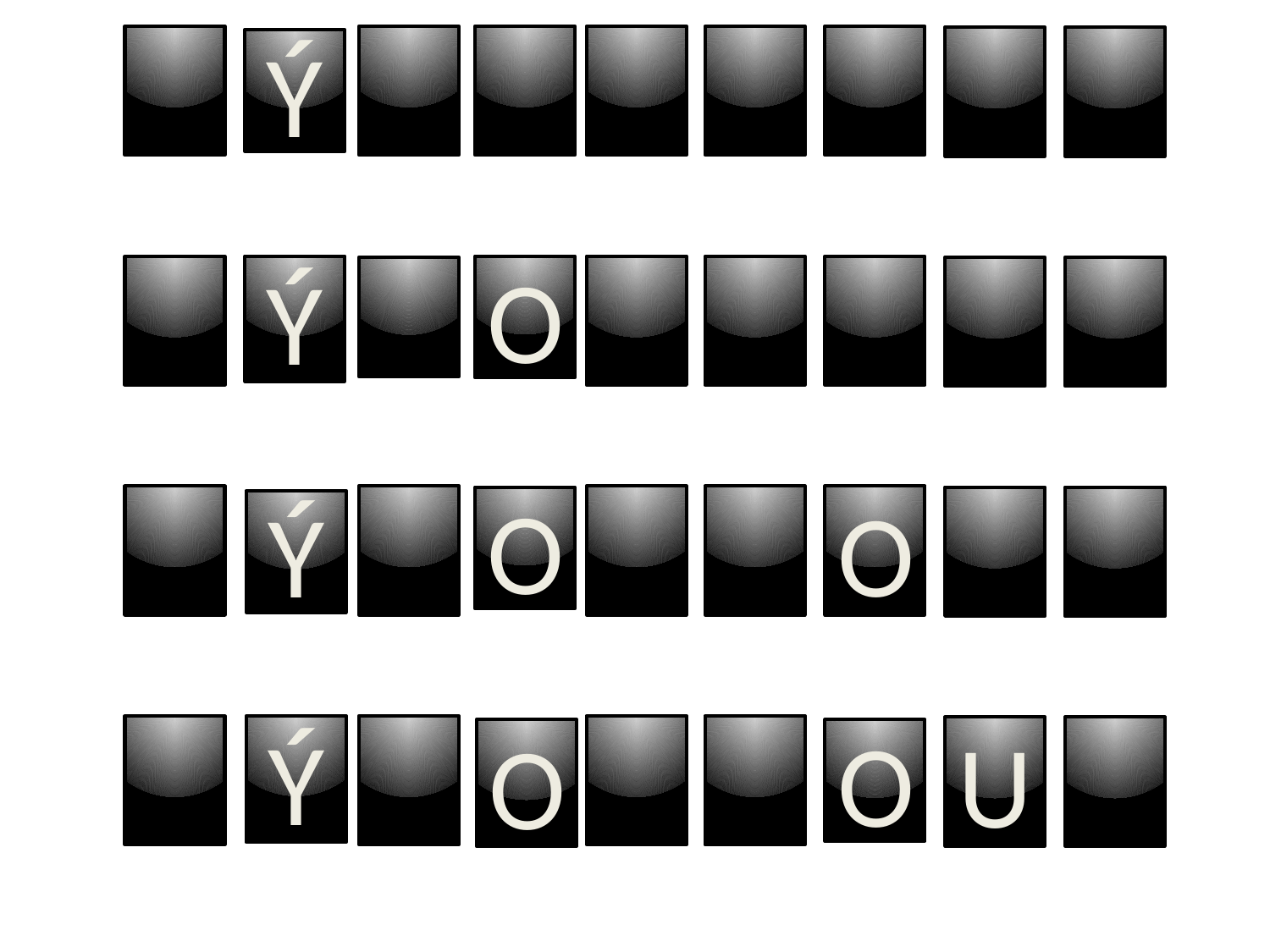

Ý
Ý
O

O
O

Ý

Ý

U

O
O